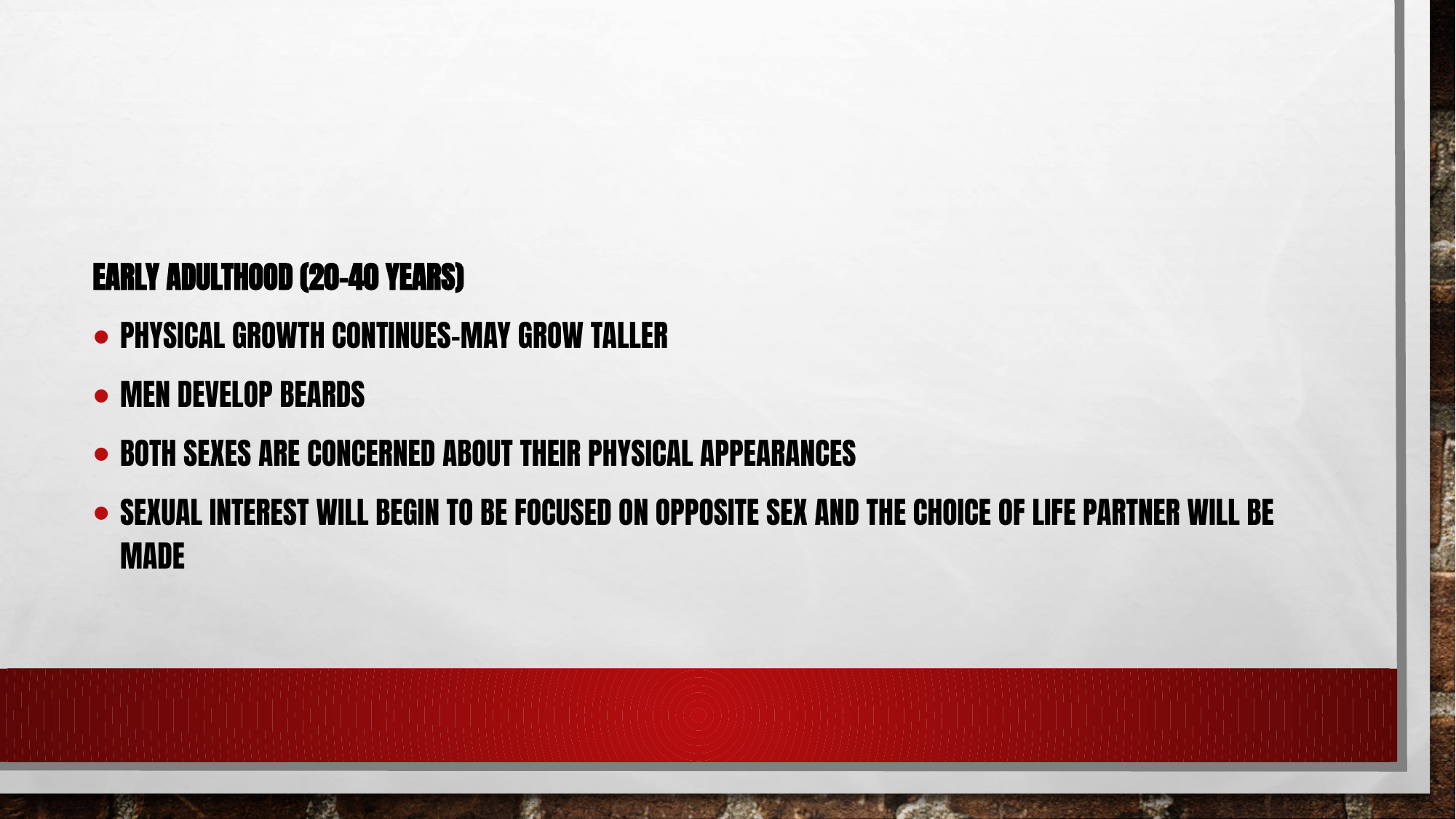

#
Early Adulthood (20-40 years)
Physical growth continues-may grow taller
Men develop beards
Both sexes are concerned about their physical appearances
Sexual interest will begin to be focused on opposite sex and the choice of life partner will be made